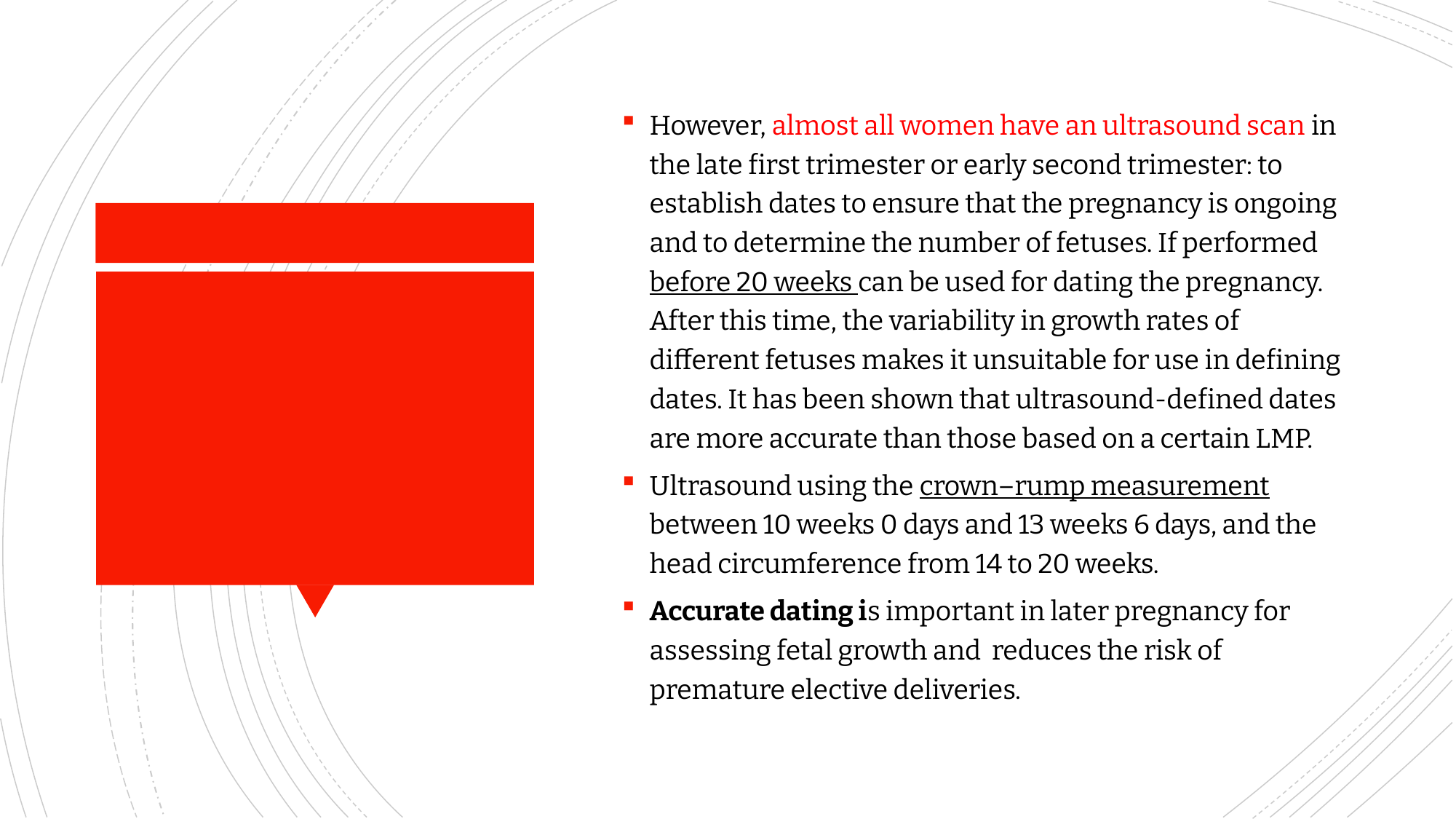

However, almost all women have an ultrasound scan in the late first trimester or early second trimester: to establish dates to ensure that the pregnancy is ongoing and to determine the number of fetuses. If performed before 20 weeks can be used for dating the pregnancy. After this time, the variability in growth rates of different fetuses makes it unsuitable for use in defining dates. It has been shown that ultrasound-defined dates are more accurate than those based on a certain LMP.
Ultrasound using the crown–rump measurement between 10 weeks 0 days and 13 weeks 6 days, and the head circumference from 14 to 20 weeks.
Accurate dating is important in later pregnancy for assessing fetal growth and  reduces the risk of premature elective deliveries.

#